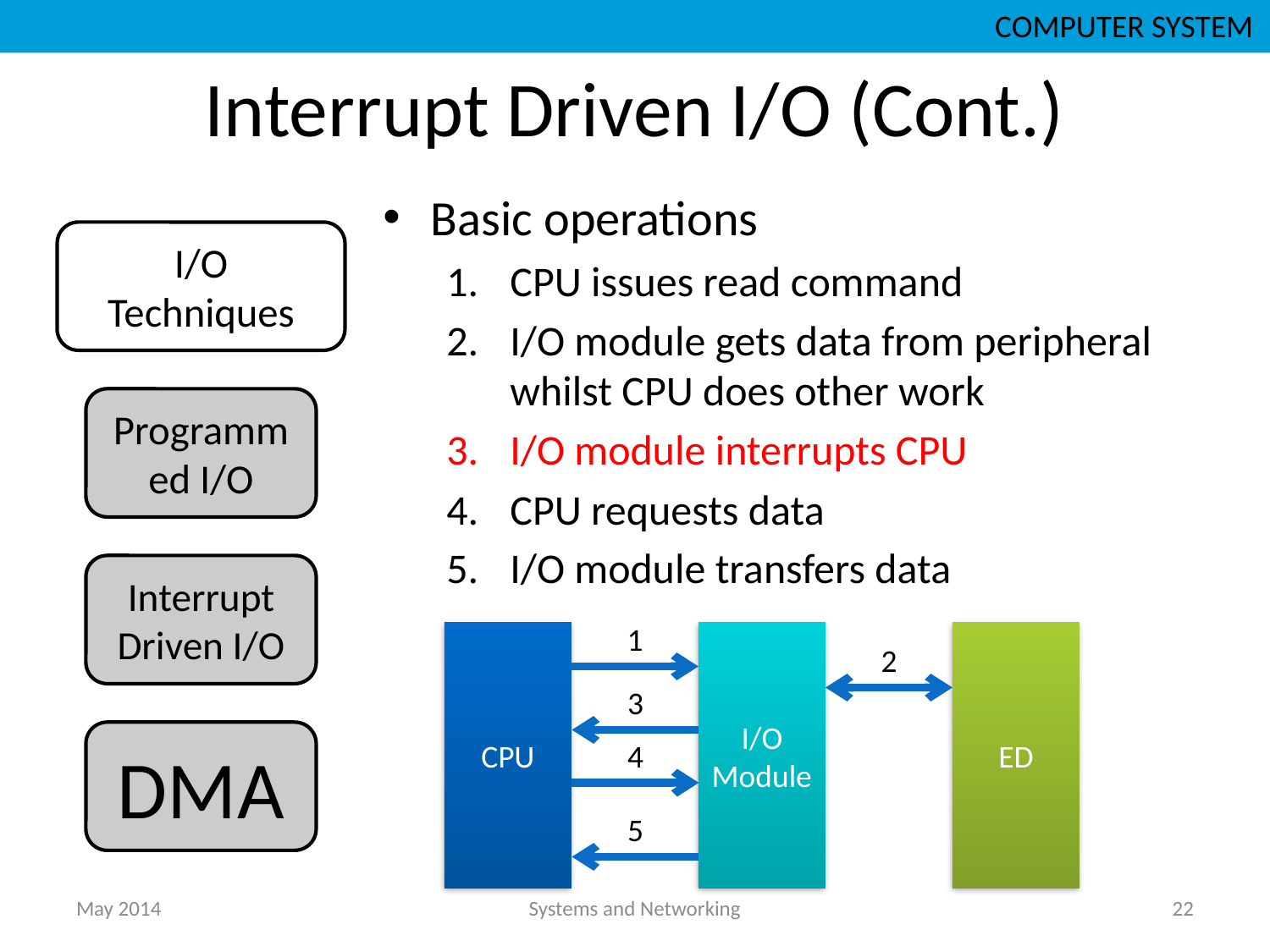

COMPUTER SYSTEM
# Interrupt Driven I/O (Cont.)
Basic operations
CPU issues read command
I/O module gets data from peripheral whilst CPU does other work
I/O module interrupts CPU
CPU requests data
I/O module transfers data

Programmed I/O
Interrupt Driven I/O
I/O Techniques
DMA
1
CPU
I/O Module
ED
2
3
4
5
May 2014
Systems and Networking
22